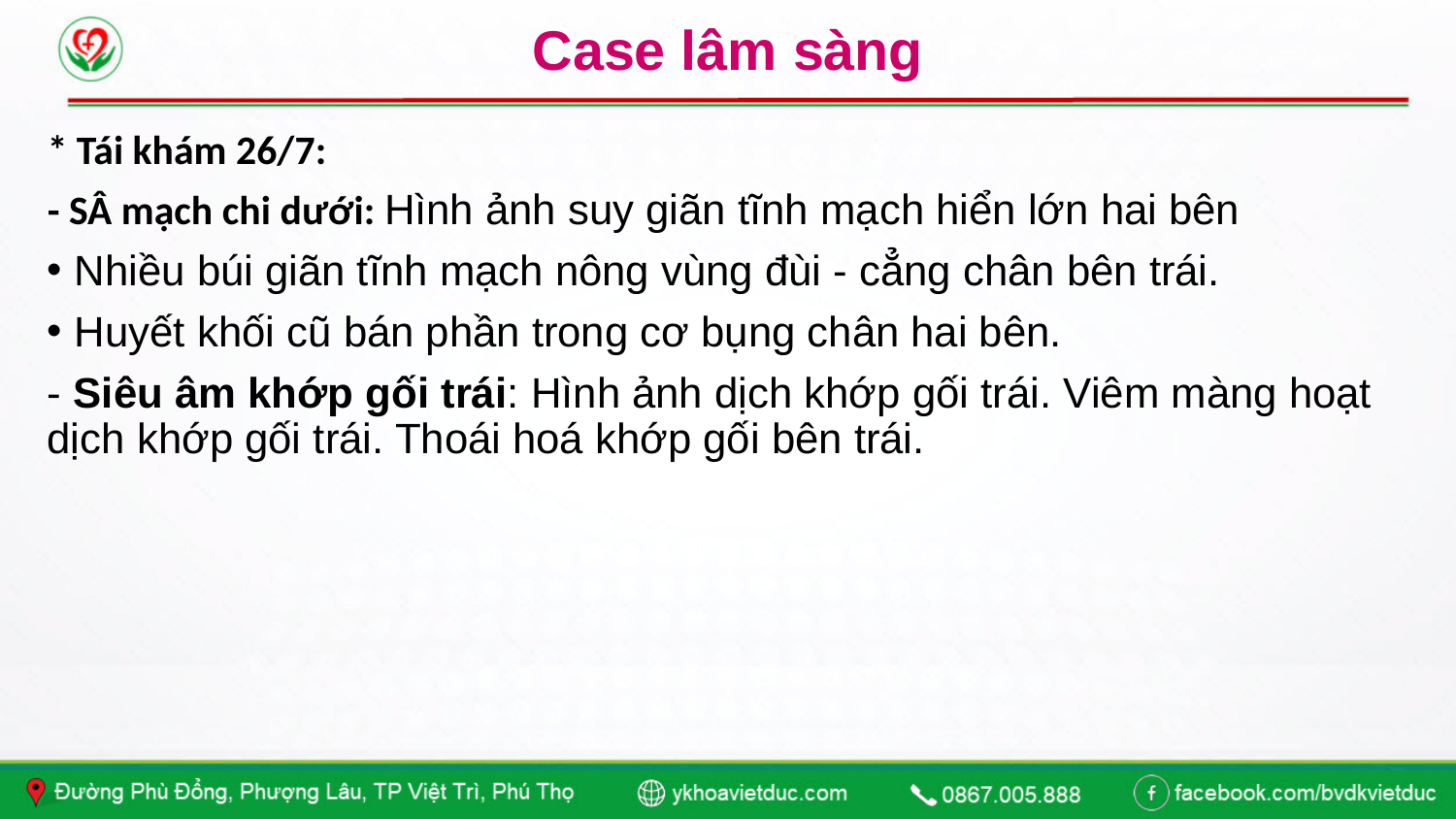

# Case lâm sàng
* Tái khám 26/7:
- SÂ mạch chi dưới: Hình ảnh suy giãn tĩnh mạch hiển lớn hai bên
Nhiều búi giãn tĩnh mạch nông vùng đùi - cẳng chân bên trái.
Huyết khối cũ bán phần trong cơ bụng chân hai bên.
- Siêu âm khớp gối trái: Hình ảnh dịch khớp gối trái. Viêm màng hoạt dịch khớp gối trái. Thoái hoá khớp gối bên trái.